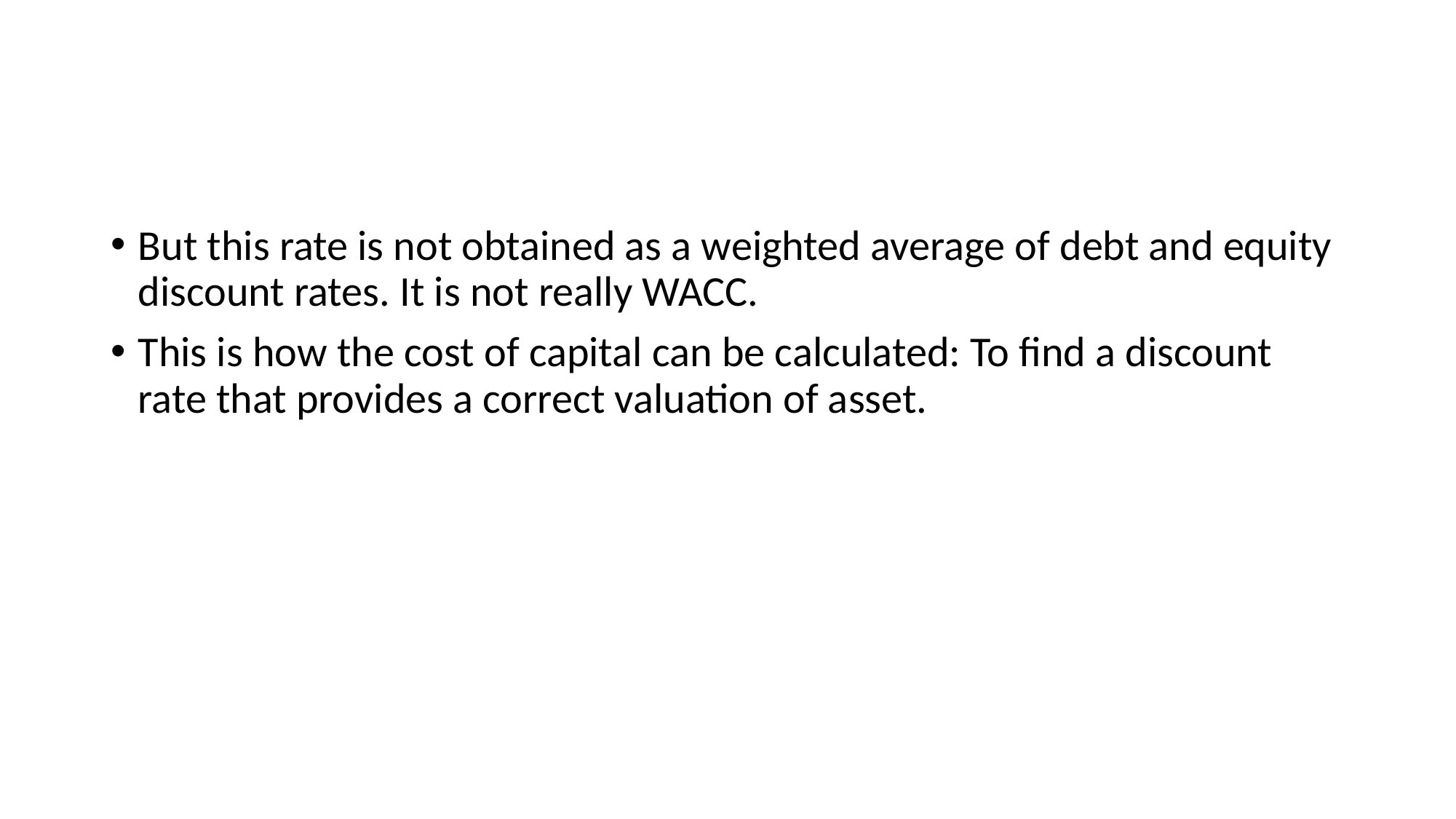

#
But this rate is not obtained as a weighted average of debt and equity discount rates. It is not really WACC.
This is how the cost of capital can be calculated: To find a discount rate that provides a correct valuation of asset.